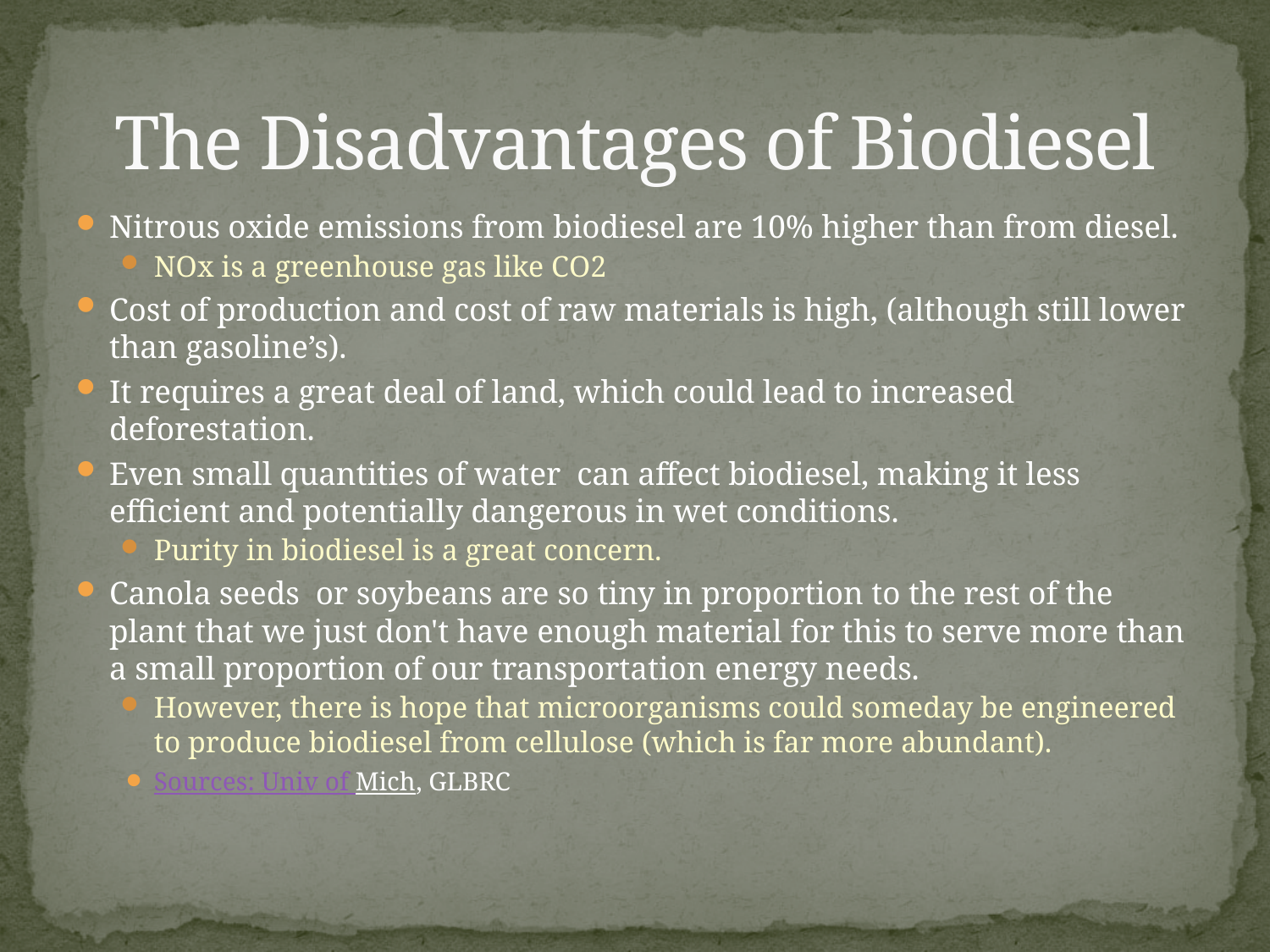

# The Disadvantages of Biodiesel
Nitrous oxide emissions from biodiesel are 10% higher than from diesel.
NOx is a greenhouse gas like CO2
Cost of production and cost of raw materials is high, (although still lower than gasoline’s).
It requires a great deal of land, which could lead to increased deforestation.
Even small quantities of water  can affect biodiesel, making it less efficient and potentially dangerous in wet conditions.
Purity in biodiesel is a great concern.
Canola seeds  or soybeans are so tiny in proportion to the rest of the plant that we just don't have enough material for this to serve more than a small proportion of our transportation energy needs.
However, there is hope that microorganisms could someday be engineered to produce biodiesel from cellulose (which is far more abundant).
Sources: Univ of Mich, GLBRC